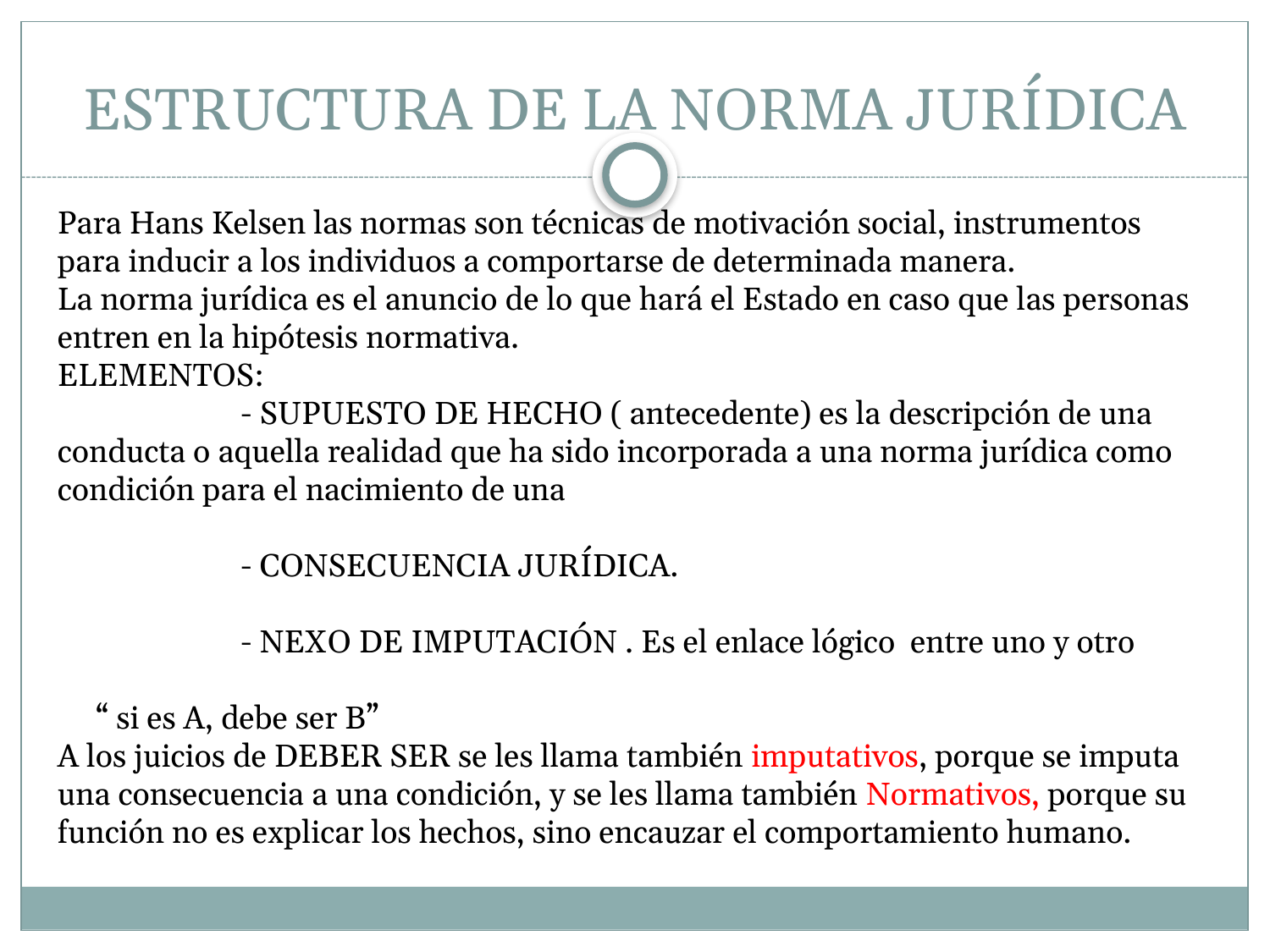

# ESTRUCTURA DE LA NORMA JURÍDICA
Para Hans Kelsen las normas son técnicas de motivación social, instrumentos para inducir a los individuos a comportarse de determinada manera.
La norma jurídica es el anuncio de lo que hará el Estado en caso que las personas entren en la hipótesis normativa.
ELEMENTOS:
                        - SUPUESTO DE HECHO ( antecedente) es la descripción de una conducta o aquella realidad que ha sido incorporada a una norma jurídica como condición para el nacimiento de una

                        - CONSECUENCIA JURÍDICA.

                        - NEXO DE IMPUTACIÓN . Es el enlace lógico  entre uno y otro

     “ si es A, debe ser B”
A los juicios de DEBER SER se les llama también imputativos, porque se imputa una consecuencia a una condición, y se les llama también Normativos, porque su función no es explicar los hechos, sino encauzar el comportamiento humano.